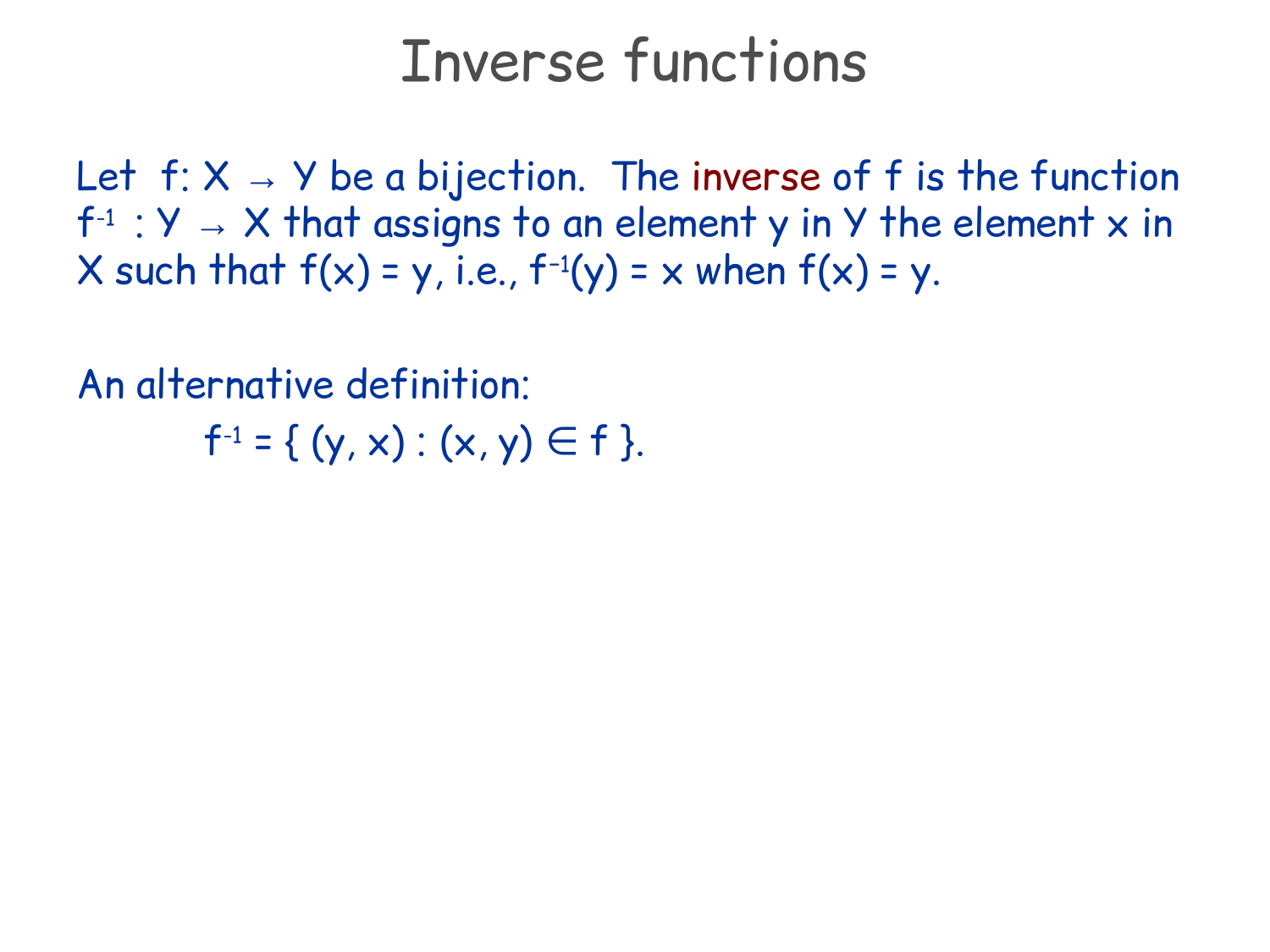

# Inverse functions
Let  f: X → Y be a bijection.  The inverse of f is the function f-1  : Y → X that assigns to an element y in Y the element x in X such that f(x) = y, i.e., f−1(y) = x when f(x) = y.

An alternative definition:
	f-1 = { (y, x) : (x, y) ∈ f }.